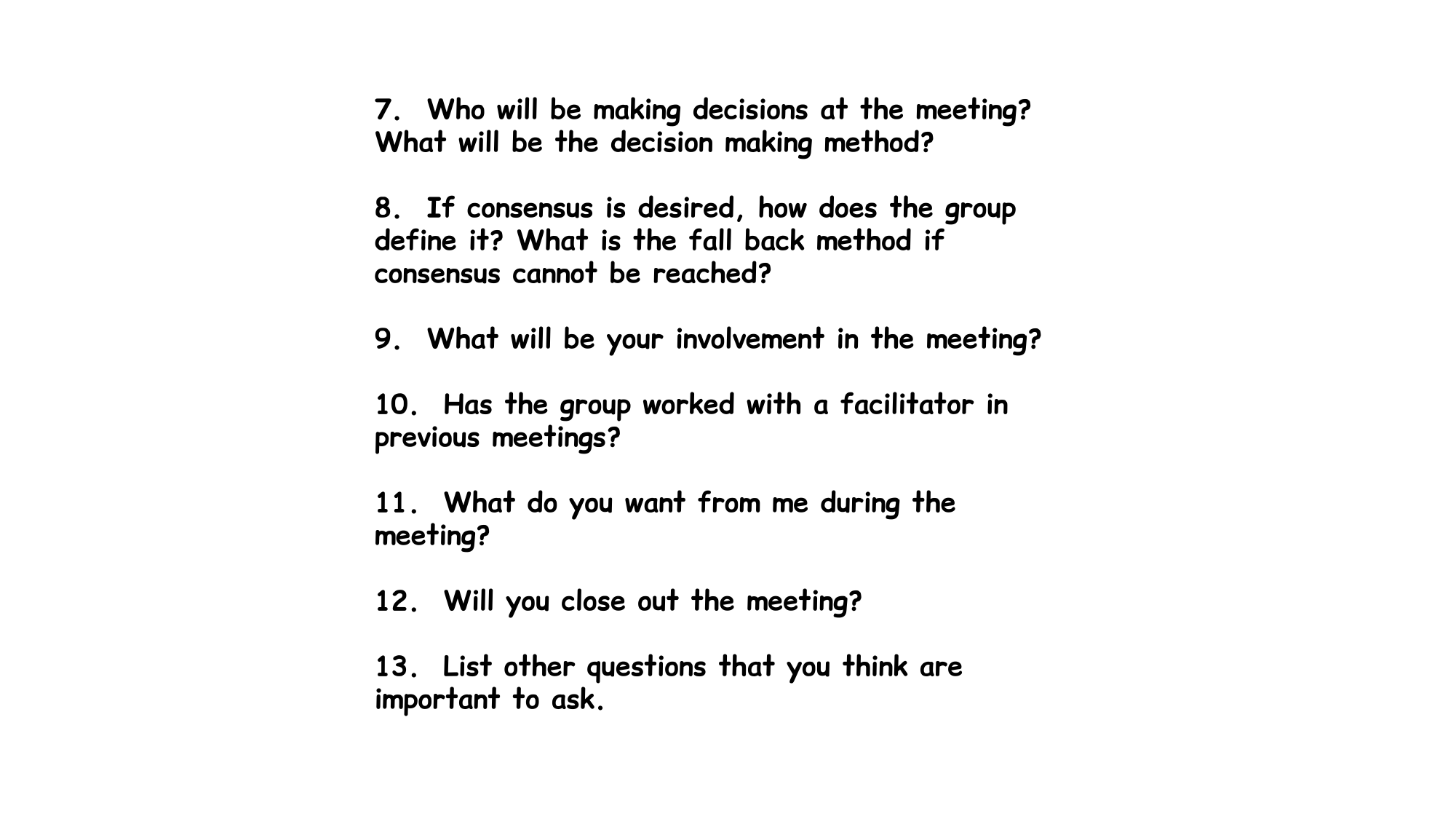

7.  Who will be making decisions at the meeting?  What will be the decision making method?

8.  If consensus is desired, how does the group define it? What is the fall back method if consensus cannot be reached?

9.  What will be your involvement in the meeting?

10.  Has the group worked with a facilitator in previous meetings?

11.  What do you want from me during the meeting?

12.  Will you close out the meeting?

13.  List other questions that you think are important to ask.